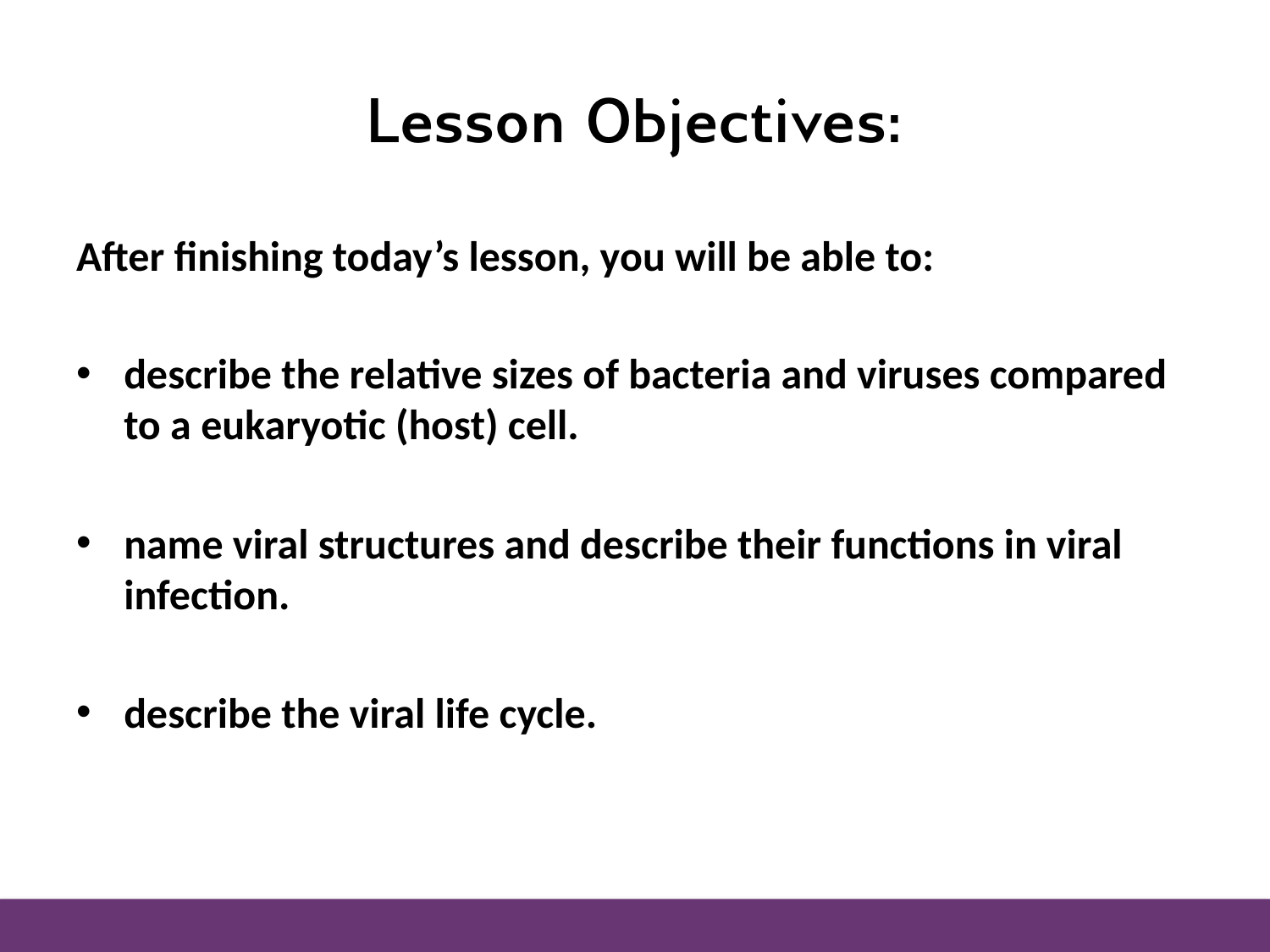

# Lesson Objectives:
After finishing today’s lesson, you will be able to:

describe the relative sizes of bacteria and viruses compared to a eukaryotic (host) cell.

name viral structures and describe their functions in viral infection.

describe the viral life cycle.